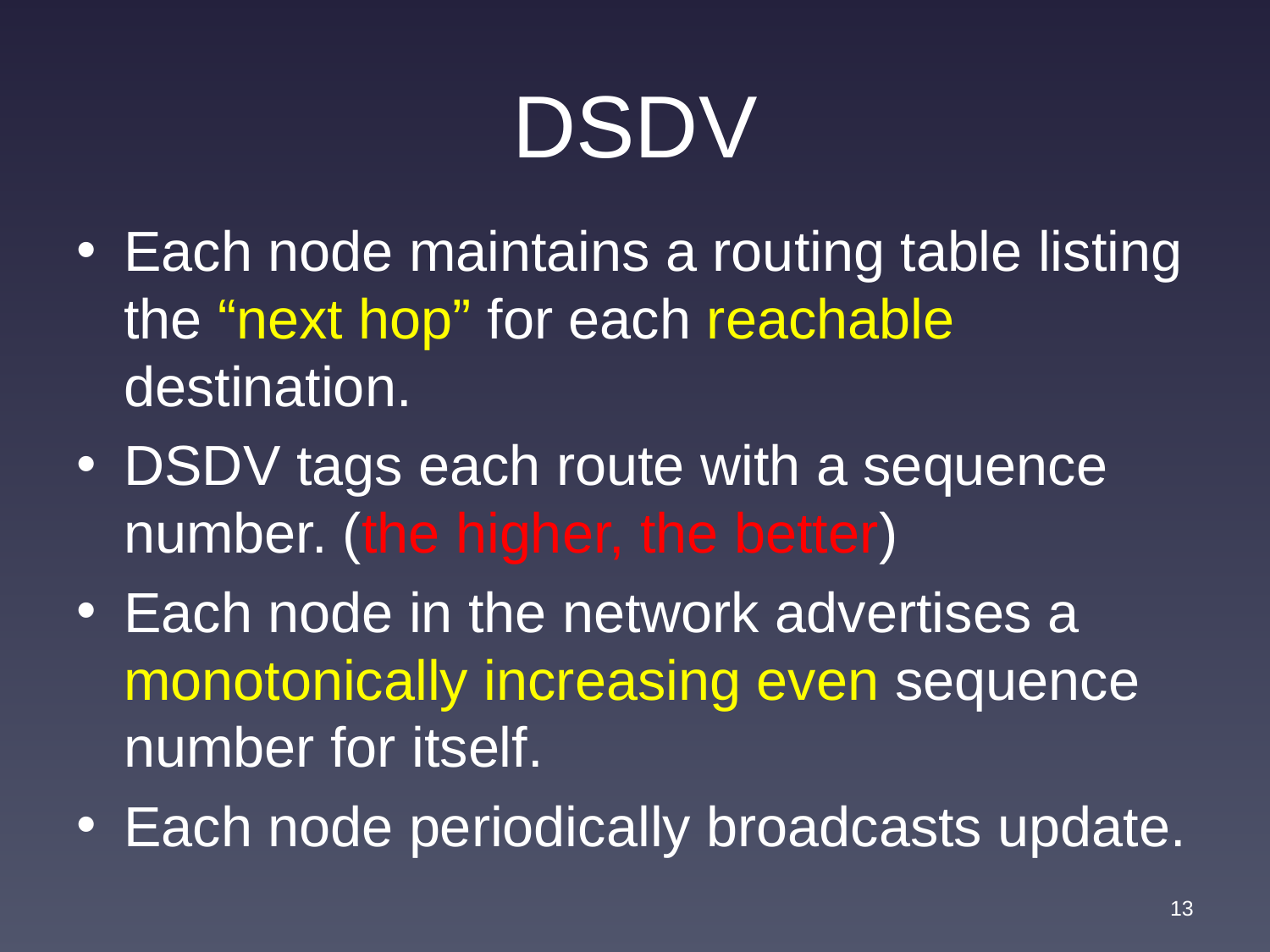

# DSDV
Each node maintains a routing table listing the “next hop” for each reachable destination.
DSDV tags each route with a sequence number. (the higher, the better)
Each node in the network advertises a monotonically increasing even sequence number for itself.
Each node periodically broadcasts update.
13